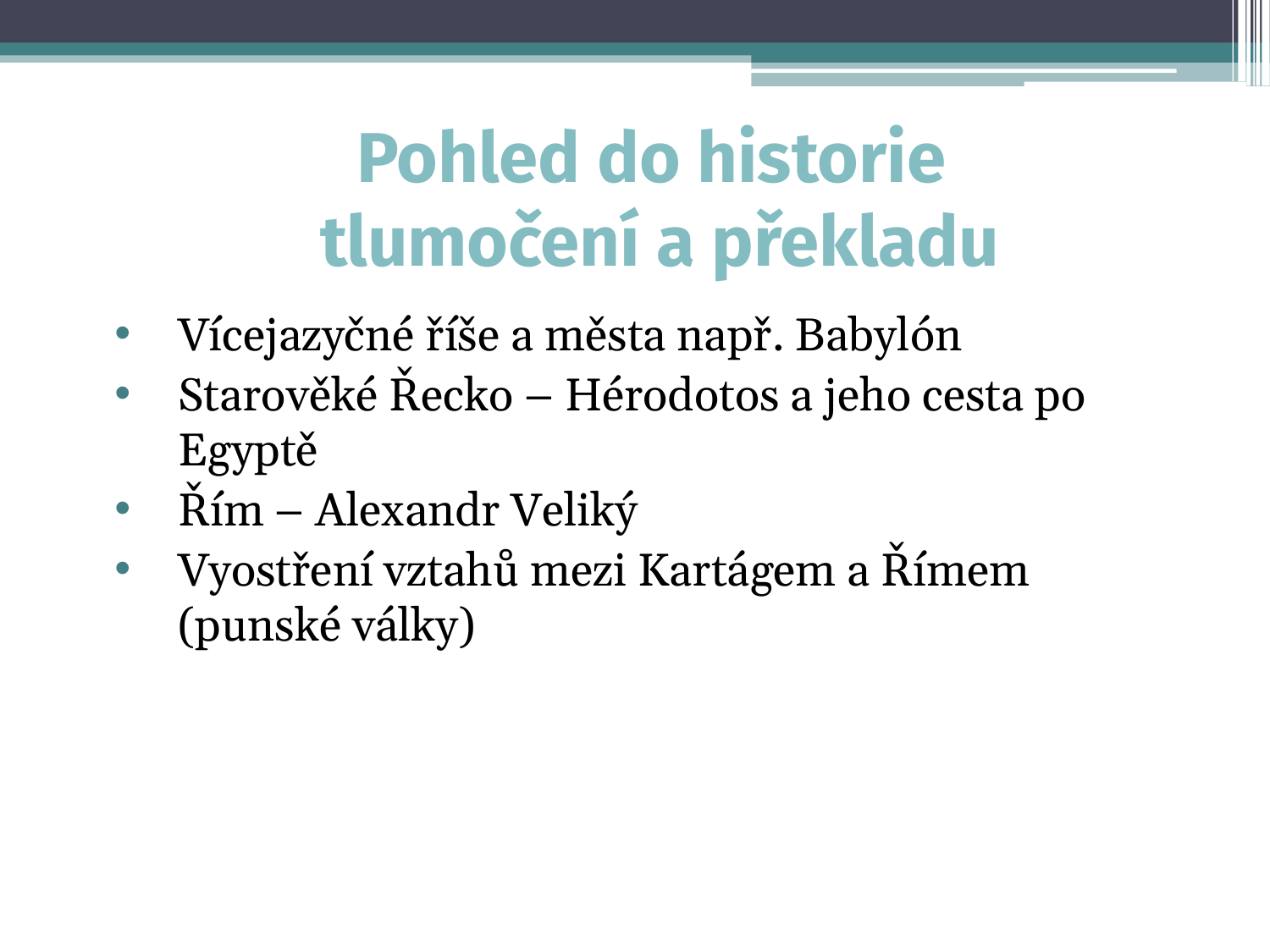

# Pohled do historie tlumočení a překladu

Vícejazyčné říše a města např. Babylón
Starověké Řecko – Hérodotos a jeho cesta po Egyptě
Řím – Alexandr Veliký
Vyostření vztahů mezi Kartágem a Římem (punské války)